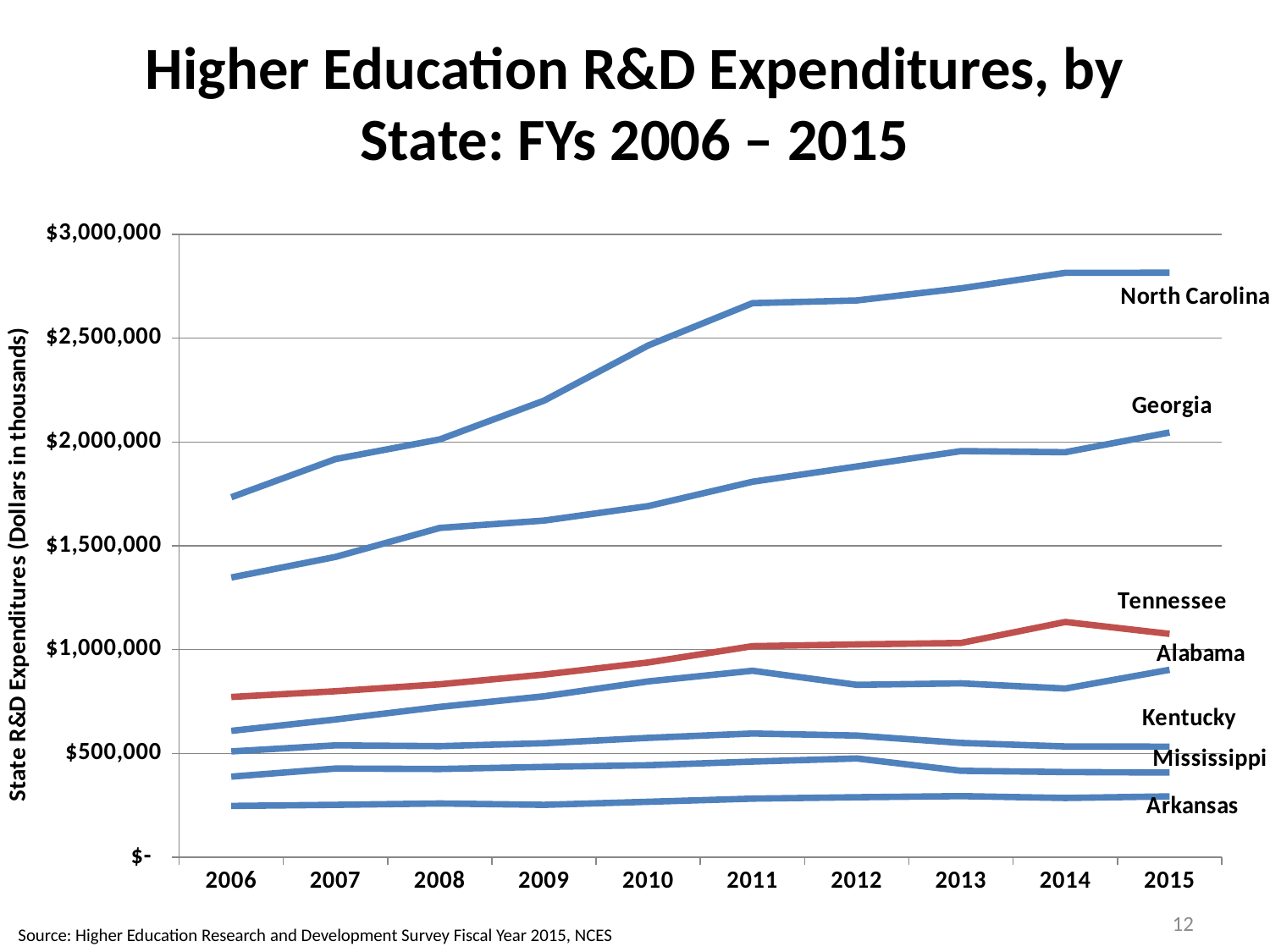

# Higher Education R&D Expenditures, by State: FYs 2006 – 2015

### Chart

| Category | Alabama | Arkansas | Georgia | Kentucky | Mississippi | North Carolina | Tennessee |
|---|---|---|---|---|---|---|---|
| 2006.0 | 609011.0 | 247598.0 | 1347317.0 | 509947.0 | 388585.0 | 1734153.0 | 772059.0 |
| 2007.0 | 663704.0 | 252716.0 | 1446604.0 | 539199.0 | 427380.0 | 1917917.0 | 799767.0 |
| 2008.0 | 724434.0 | 259319.0 | 1586486.0 | 535357.0 | 425439.0 | 2012492.0 | 833211.0 |
| 2009.0 | 775495.0 | 252883.0 | 1621789.0 | 549484.0 | 435382.0 | 2199367.0 | 880214.0 |
| 2010.0 | 847072.0 | 267405.0 | 1691603.0 | 575277.0 | 443625.0 | 2465260.0 | 938237.0 |
| 2011.0 | 898422.0 | 282628.0 | 1808679.0 | 596081.0 | 460962.0 | 2668842.0 | 1016915.0 |
| 2012.0 | 830538.0 | 289364.0 | 1882308.0 | 586240.0 | 476078.0 | 2681840.0 | 1025283.0 |
| 2013.0 | 837871.0 | 294572.0 | 1956245.0 | 550941.0 | 416772.0 | 2739920.0 | 1032124.0 |
| 2014.0 | 812803.0 | 285691.0 | 1950990.0 | 533834.0 | 410543.0 | 2814943.0 | 1133373.0 |
| 2015.0 | 902922.0 | 293494.0 | 2046068.0 | 532991.0 | 408232.0 | 2815343.0 | 1075972.0 |
12
Source: Higher Education Research and Development Survey Fiscal Year 2015, NCES